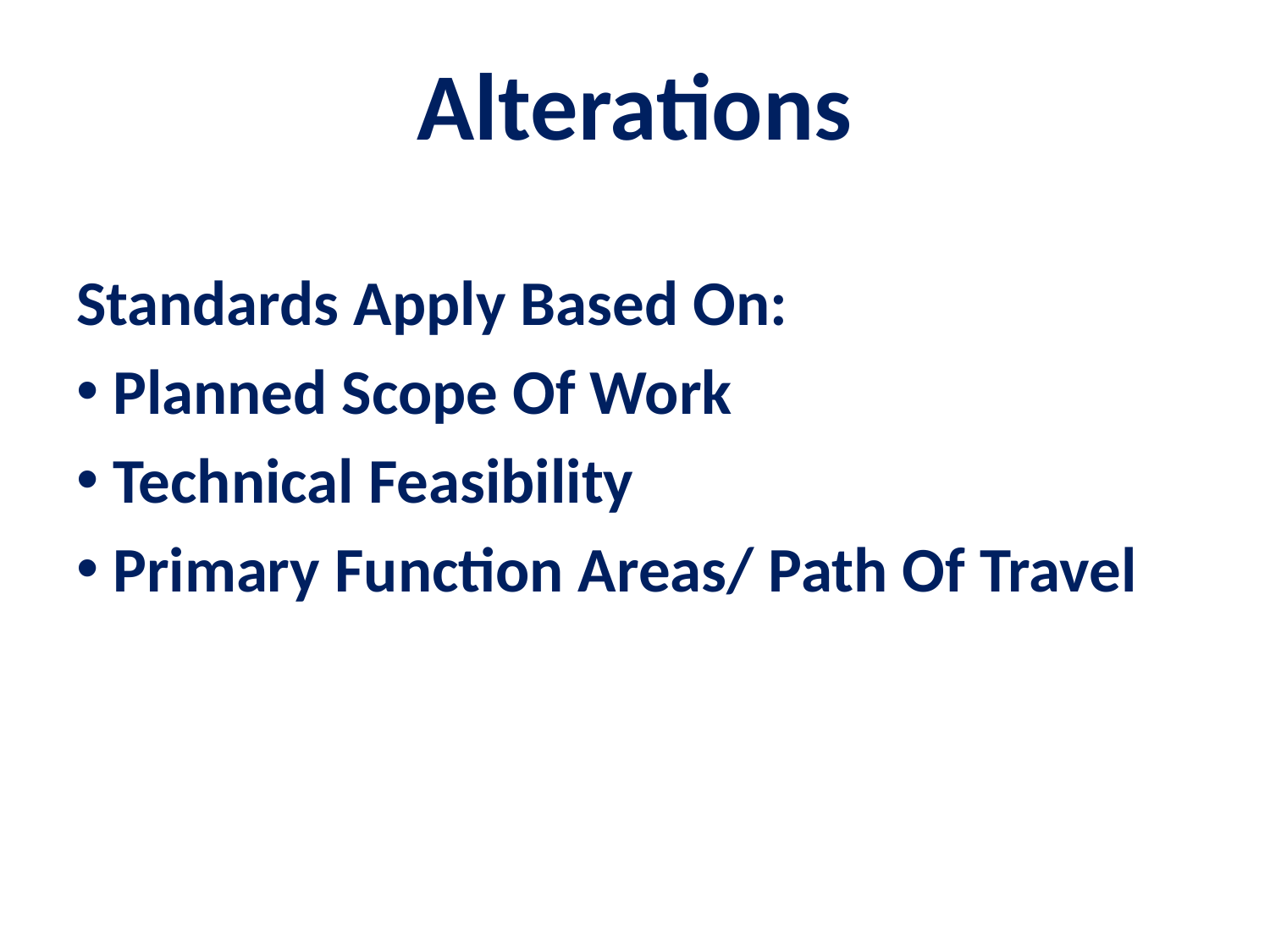

# Alterations

Standards Apply Based On:
 Planned Scope Of Work
 Technical Feasibility
 Primary Function Areas/ Path Of Travel